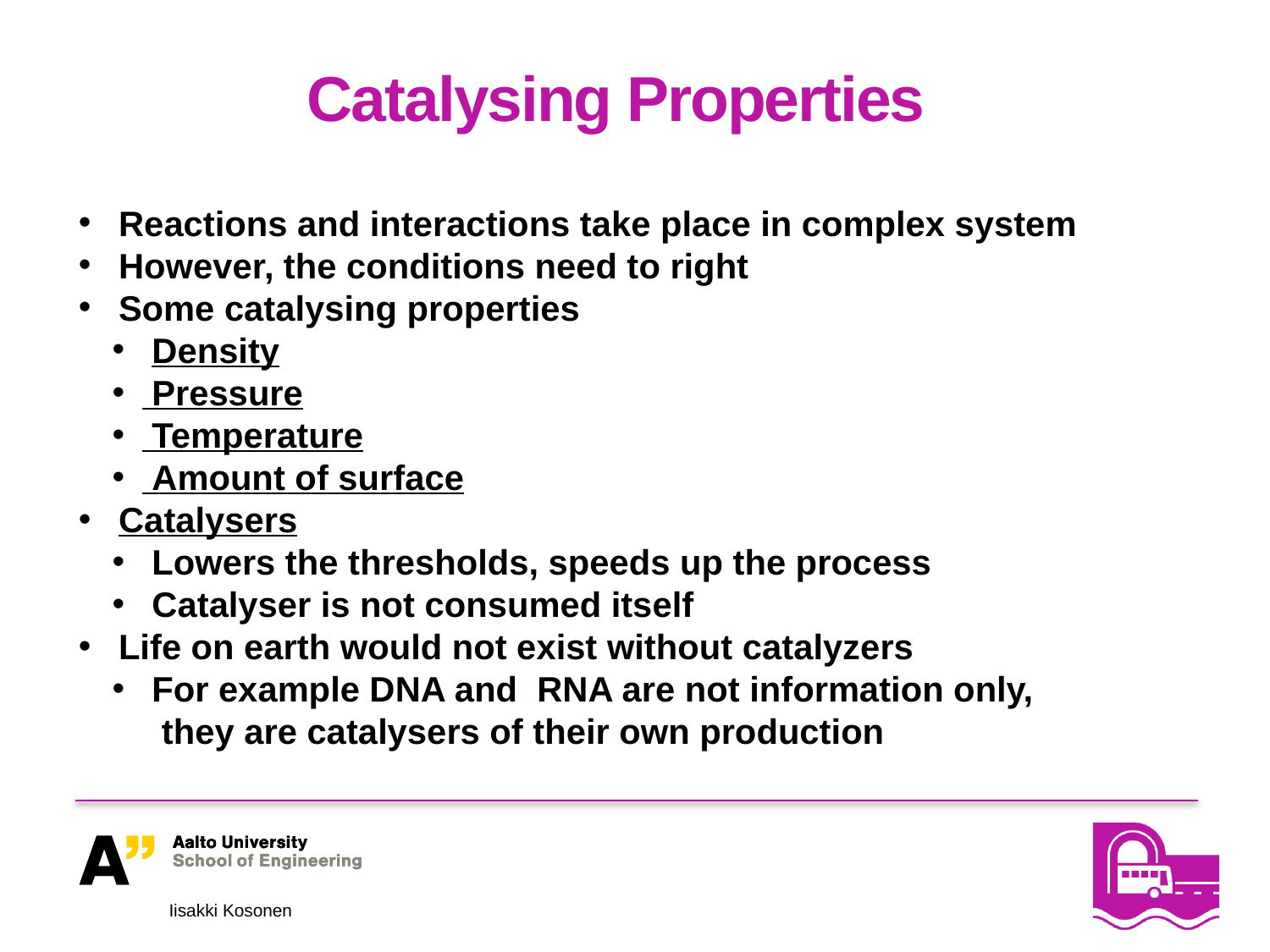

Catalysing Properties
 Reactions and interactions take place in complex system
 However, the conditions need to right
 Some catalysing properties
 Density
 Pressure
 Temperature
 Amount of surface
 Catalysers
 Lowers the thresholds, speeds up the process
 Catalyser is not consumed itself
 Life on earth would not exist without catalyzers
 For example DNA and  RNA are not information only,
  they are catalysers of their own production